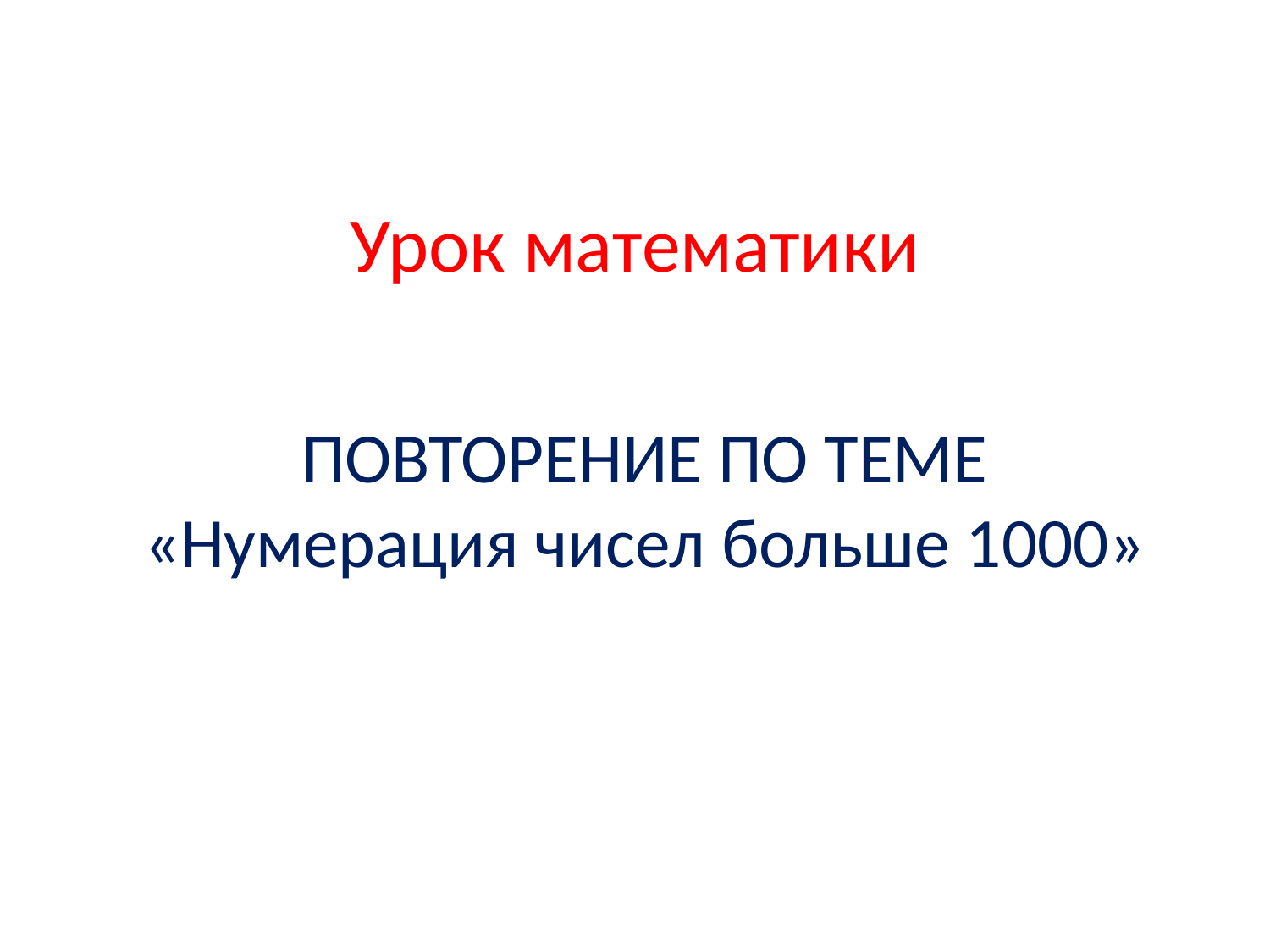

# Урок математики
 ПОВТОРЕНИЕ ПО ТЕМЕ  «Нумерация чисел больше 1000»